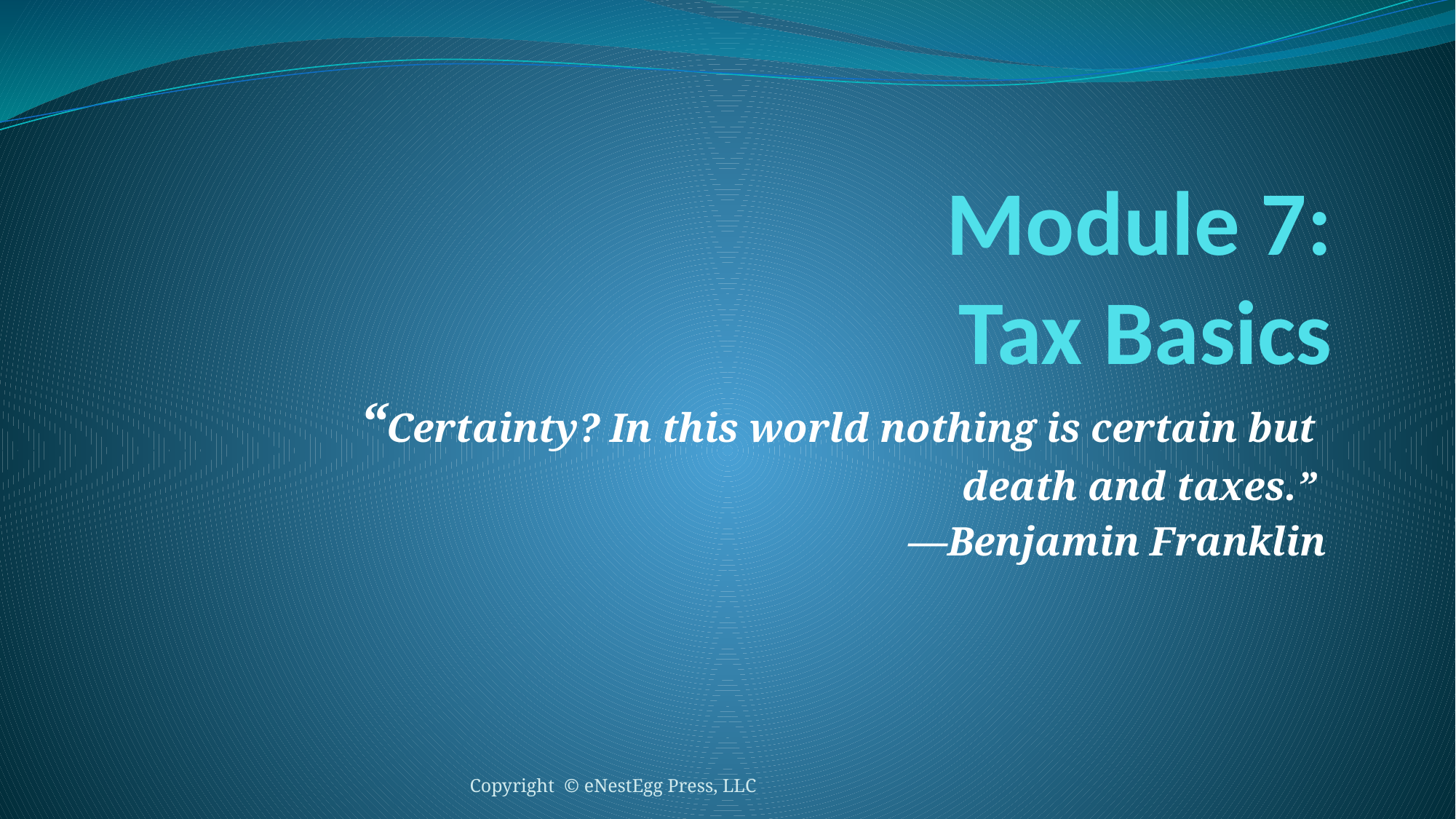

# Module 7: Tax Basics
 “Certainty? In this world nothing is certain but
death and taxes.”
―Benjamin Franklin
Copyright  © eNestEgg Press, LLC